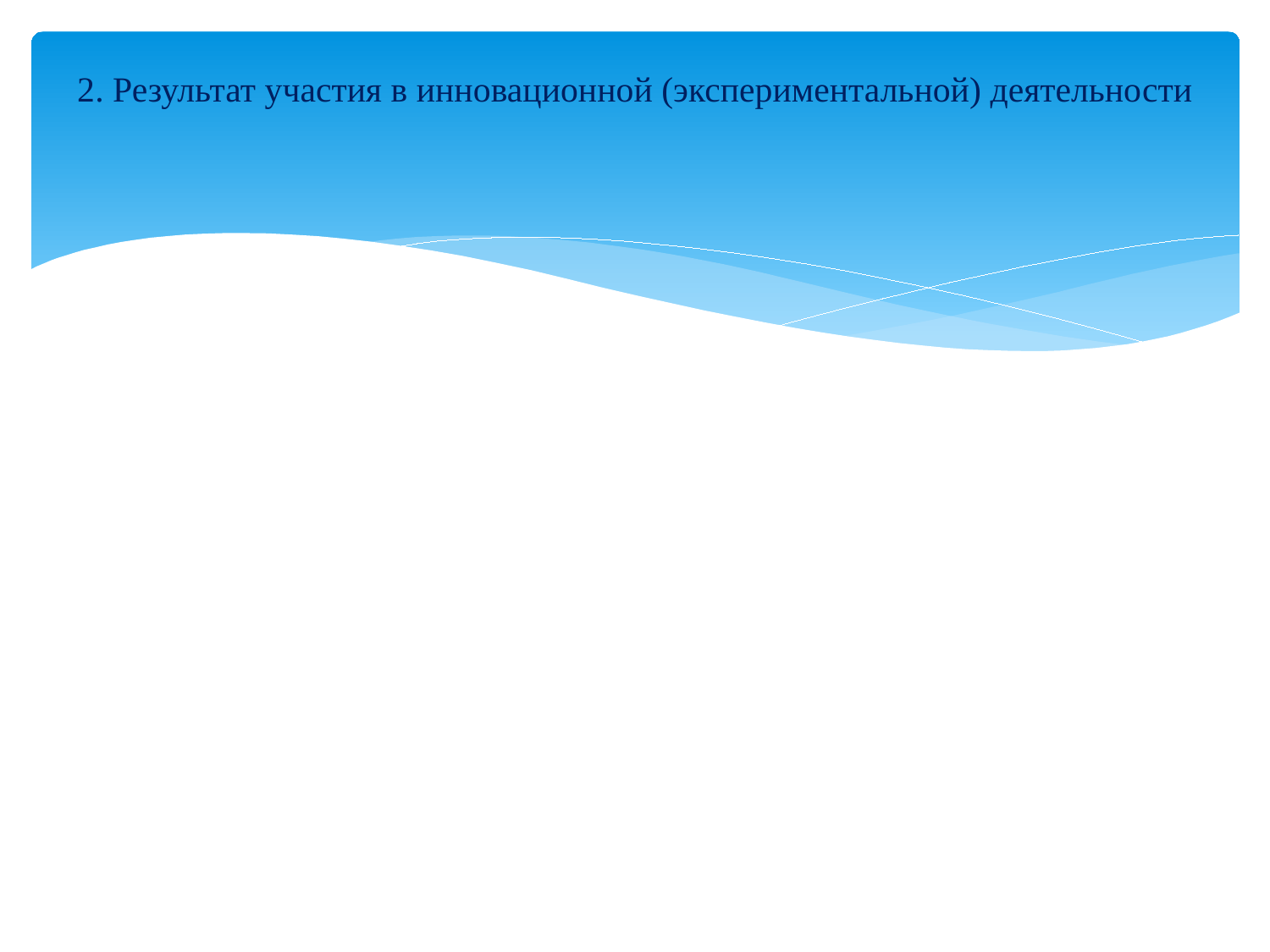

# 2. Результат участия в инновационной (экспериментальной) деятельности